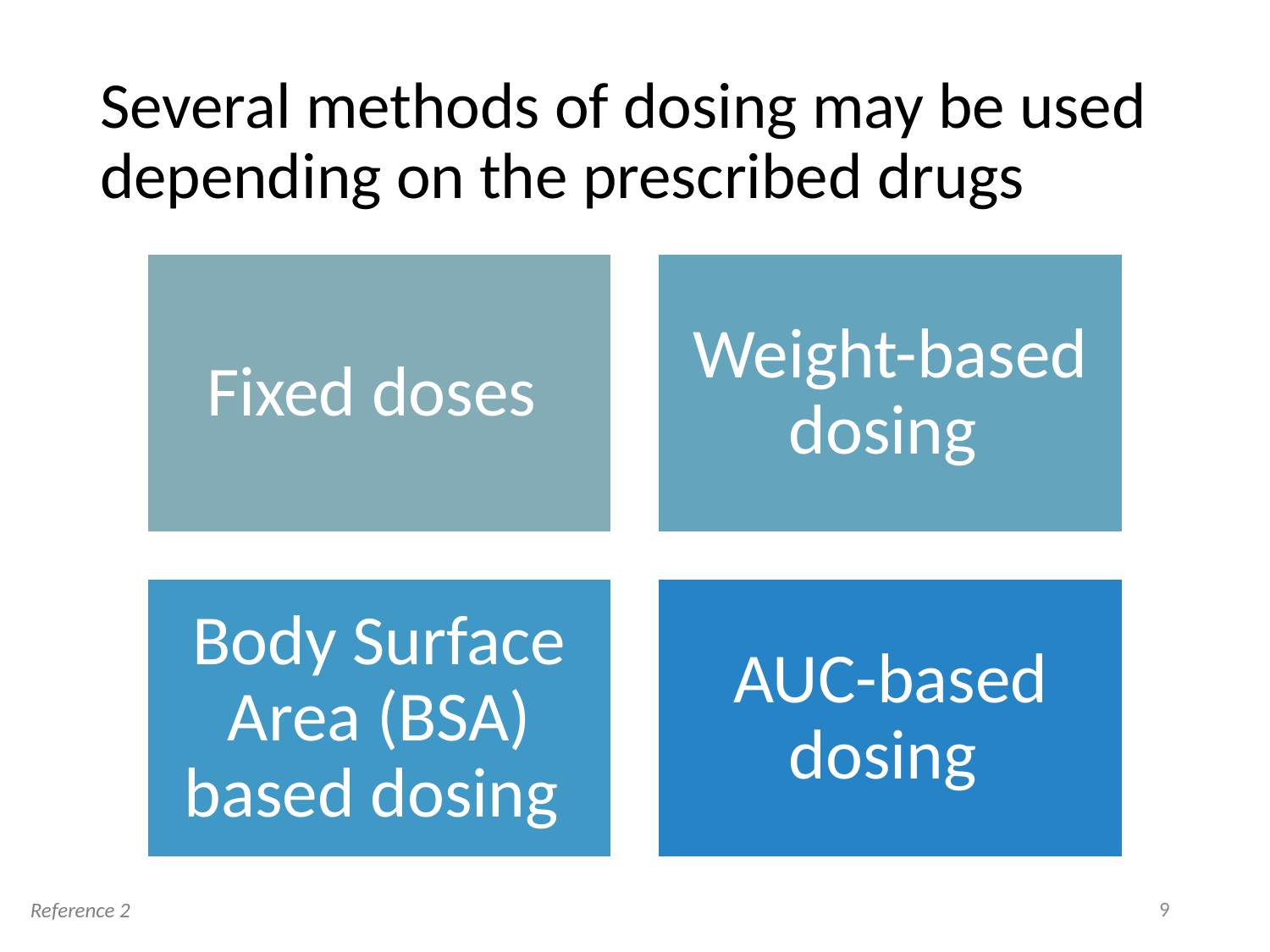

# Several methods of dosing may be used depending on the prescribed drugs
Fixed doses
Weight-based dosing
Body Surface Area (BSA) based dosing
AUC-based dosing
9
Reference 2